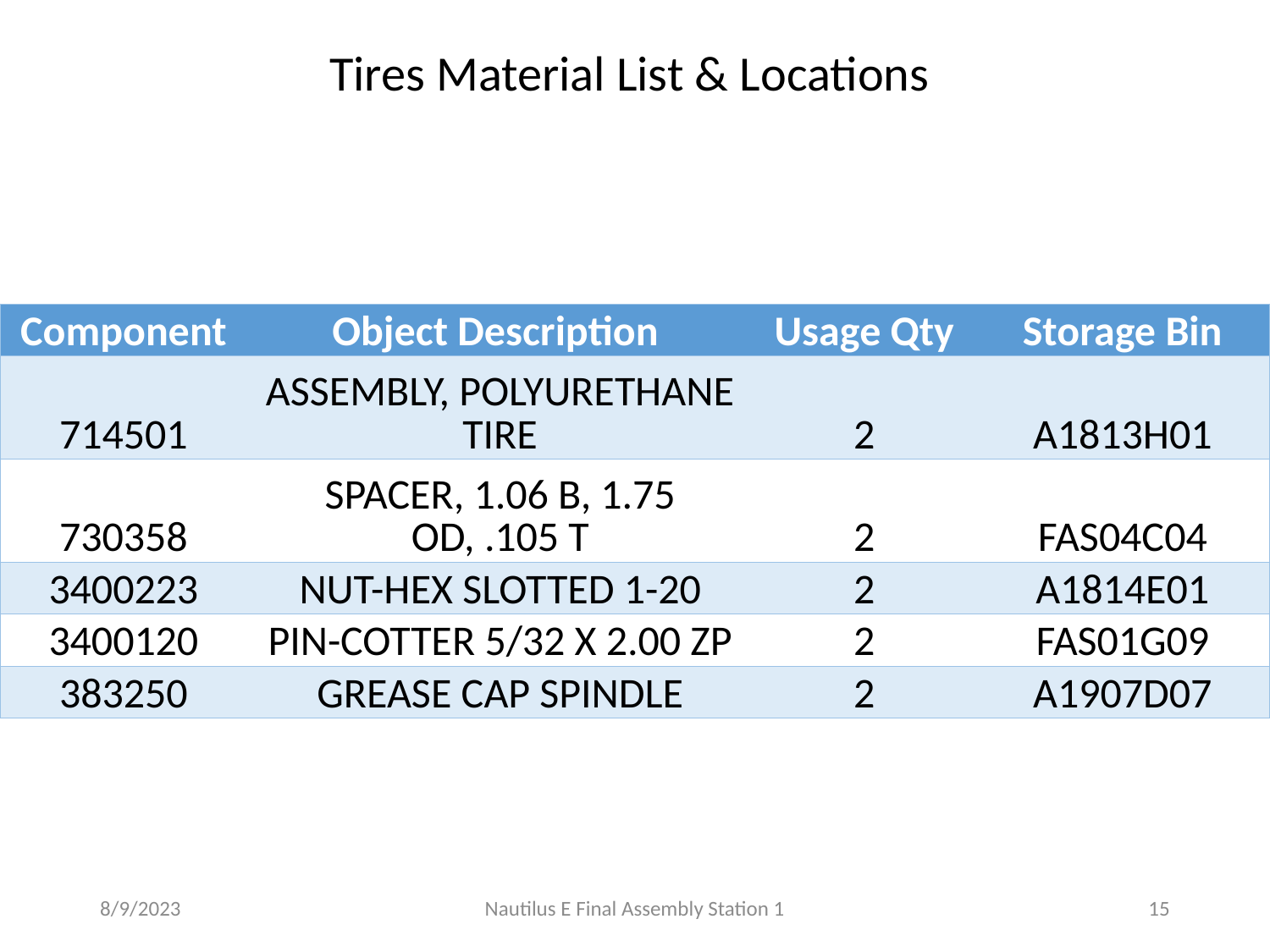

Tires Material List & Locations
| Component | Object Description | Usage Qty | Storage Bin |
| --- | --- | --- | --- |
| 714501 | ASSEMBLY, POLYURETHANE TIRE | 2 | A1813H01 |
| 730358 | SPACER, 1.06 B, 1.75 OD, .105 T | 2 | FAS04C04 |
| 3400223 | NUT-HEX SLOTTED 1-20 | 2 | A1814E01 |
| 3400120 | PIN-COTTER 5/32 X 2.00 ZP | 2 | FAS01G09 |
| 383250 | GREASE CAP SPINDLE | 2 | A1907D07 |
8/9/2023
Nautilus E Final Assembly Station 1
15